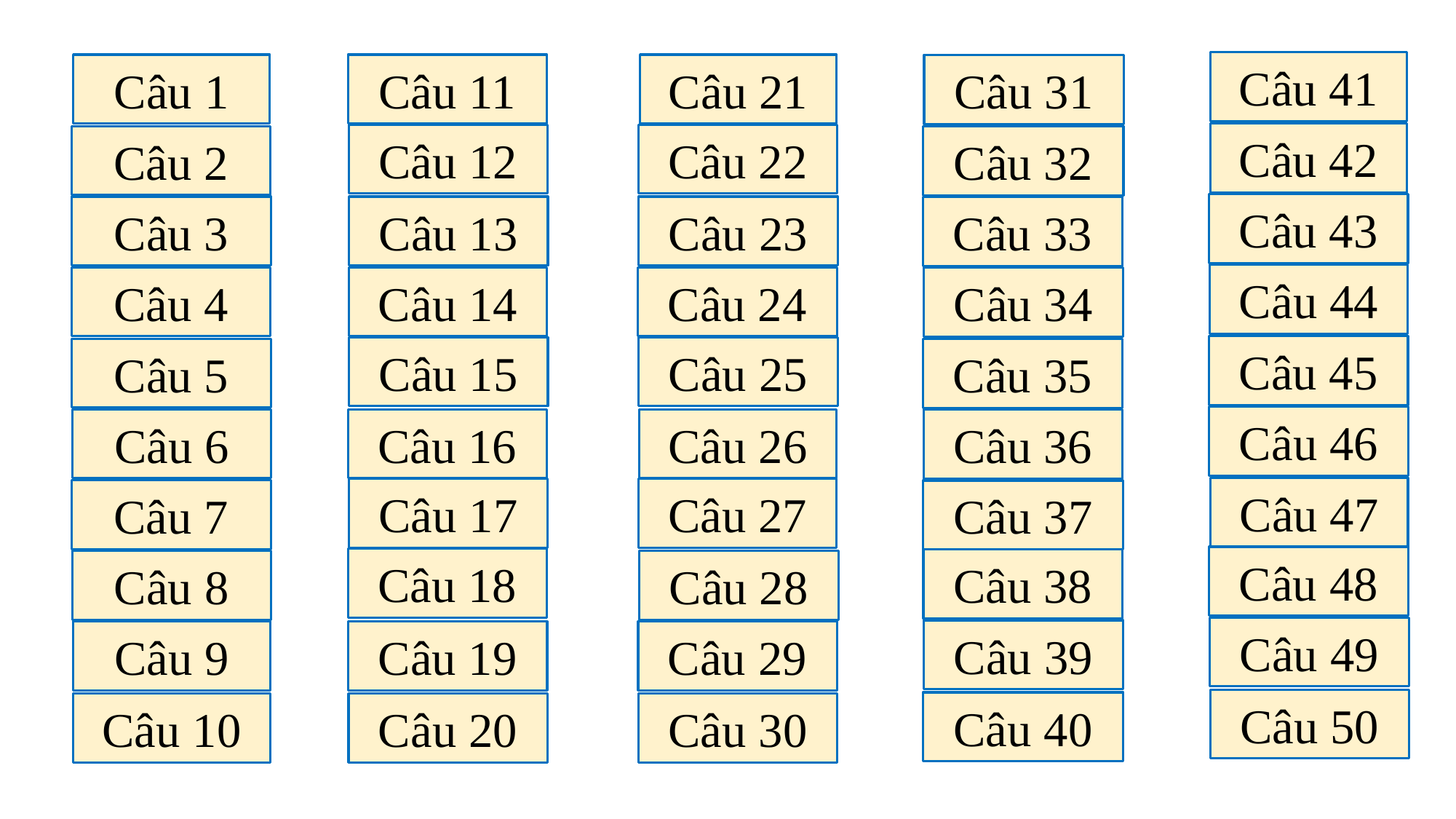

Câu 41
Câu 11
Câu 21
Câu 1
Câu 31
Câu 42
Câu 12
Câu 22
Câu 2
Câu 32
Câu 43
Câu 13
Câu 23
Câu 3
Câu 33
Câu 44
Câu 14
Câu 24
Câu 4
Câu 34
Câu 45
Câu 15
Câu 25
Câu 5
Câu 35
Câu 46
Câu 16
Câu 26
Câu 6
Câu 36
Câu 47
Câu 17
Câu 27
Câu 7
Câu 37
Câu 48
Câu 18
Câu 38
Câu 28
Câu 8
Câu 49
Câu 39
Câu 19
Câu 29
Câu 9
Câu 50
Câu 40
Câu 20
Câu 30
Câu 10